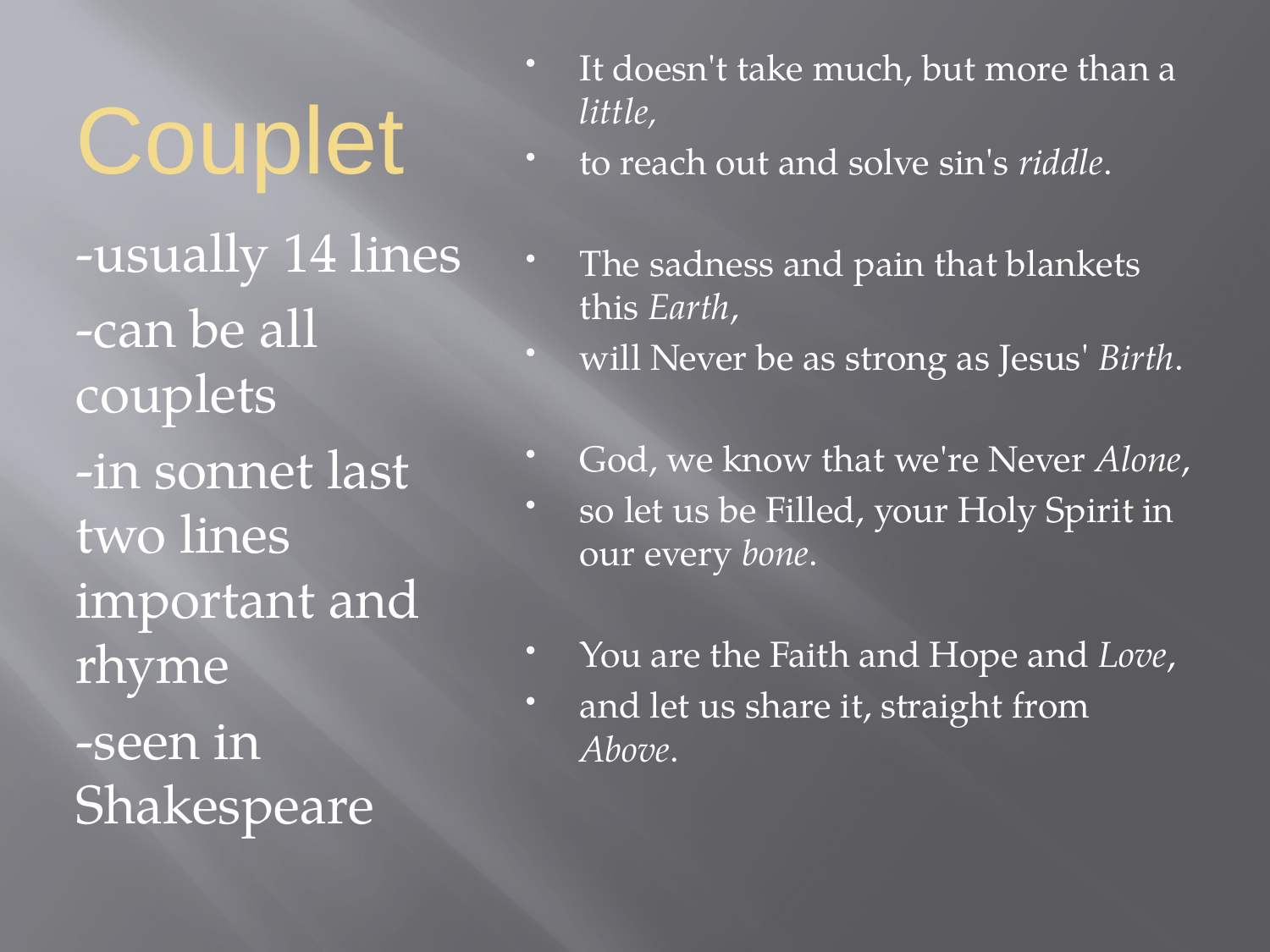

# Couplet
It doesn't take much, but more than a little,
to reach out and solve sin's riddle.

The sadness and pain that blankets this Earth,
will Never be as strong as Jesus' Birth.

God, we know that we're Never Alone,
so let us be Filled, your Holy Spirit in our every bone.

You are the Faith and Hope and Love,
and let us share it, straight from Above.
-usually 14 lines
-can be all couplets
-in sonnet last two lines important and rhyme
-seen in Shakespeare